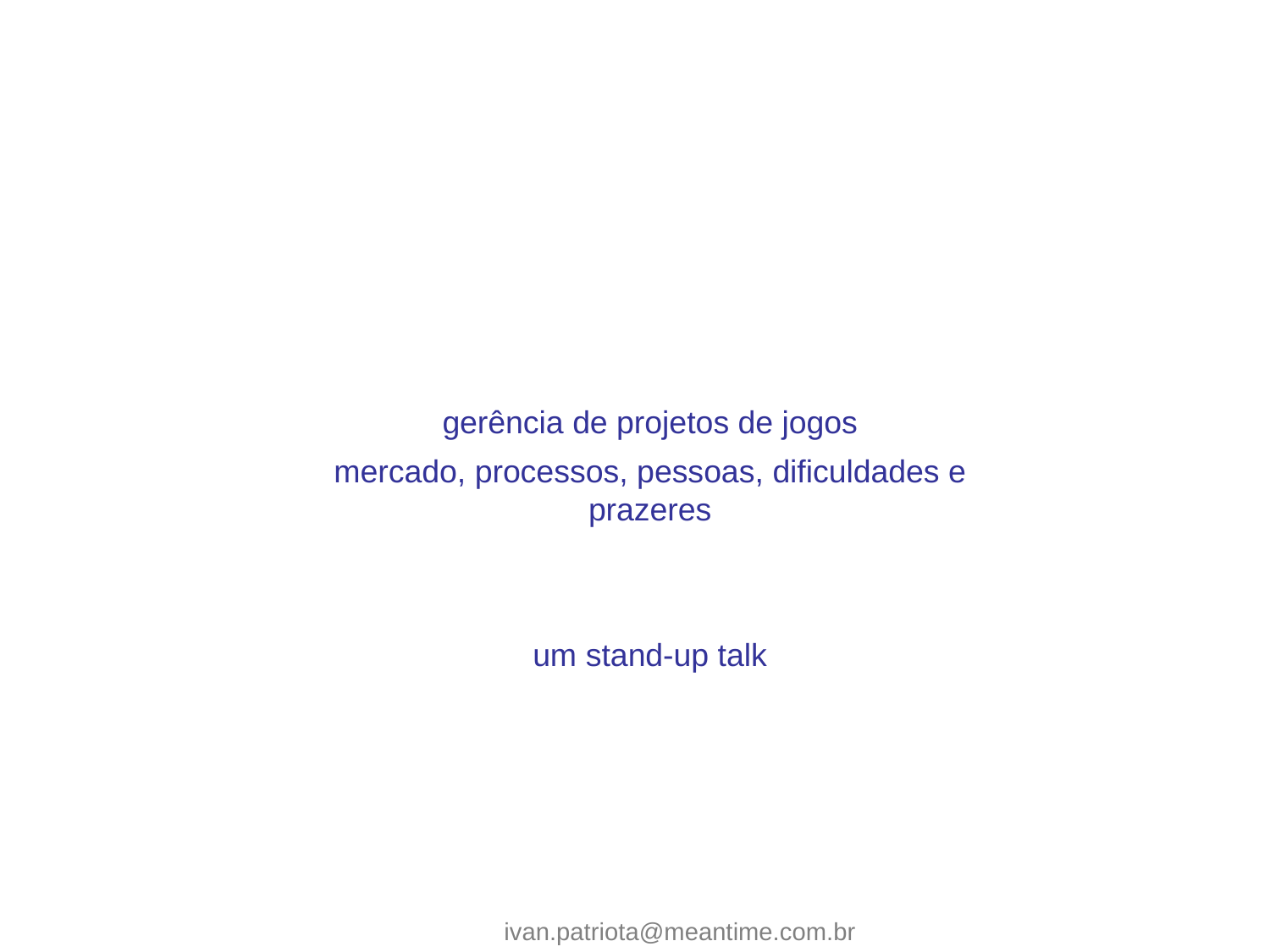

gerência de projetos de jogos
mercado, processos, pessoas, dificuldades e prazeres

um stand-up talk
ivan.patriota@meantime.com.br